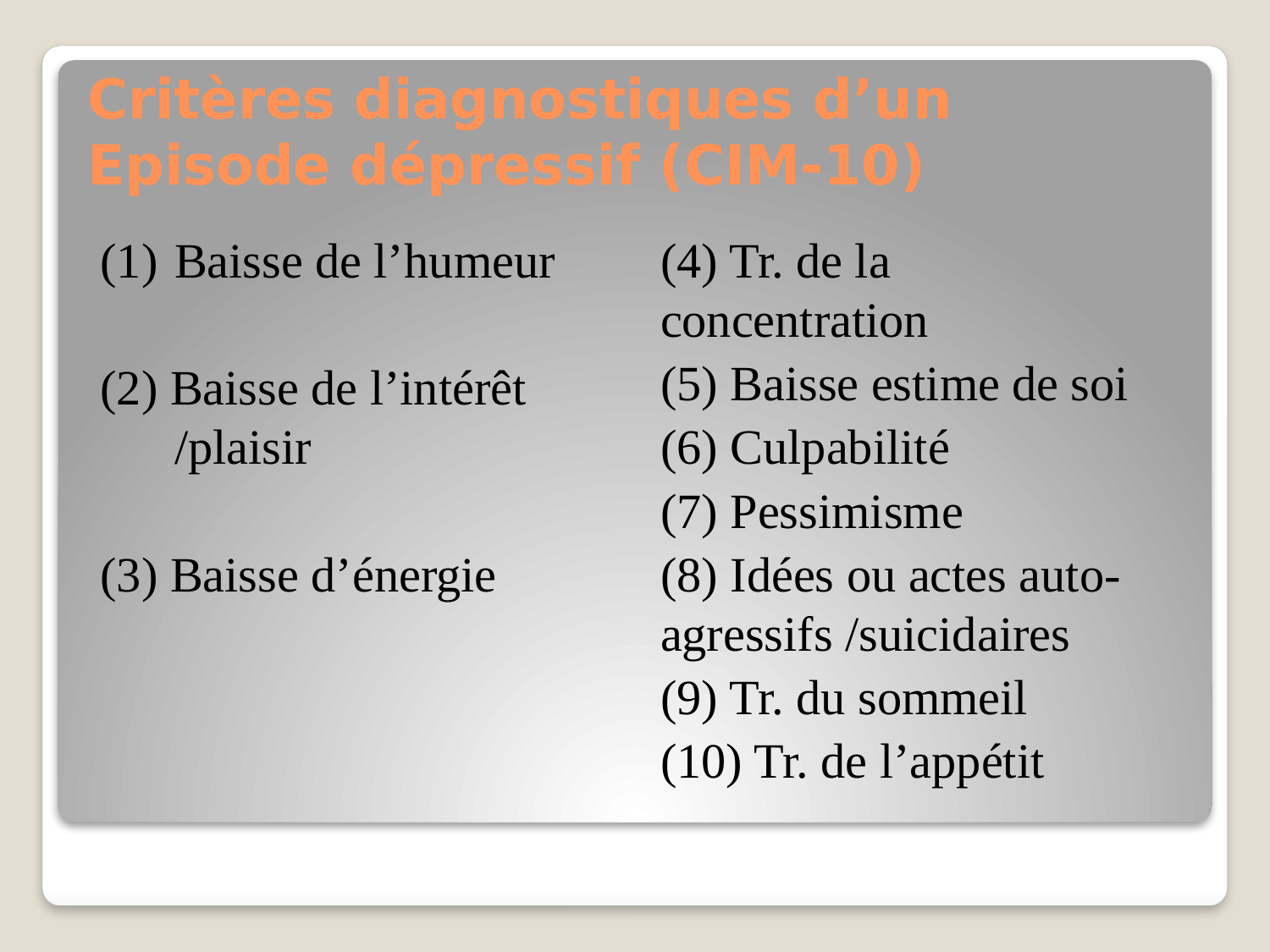

# Critères diagnostiques d’un Episode dépressif (CIM-10)
Baisse de l’humeur

(2) Baisse de l’intérêt /plaisir

(3) Baisse d’énergie

(4) Tr. de la concentration
(5) Baisse estime de soi
(6) Culpabilité
(7) Pessimisme
(8) Idées ou actes auto-agressifs /suicidaires
(9) Tr. du sommeil
(10) Tr. de l’appétit